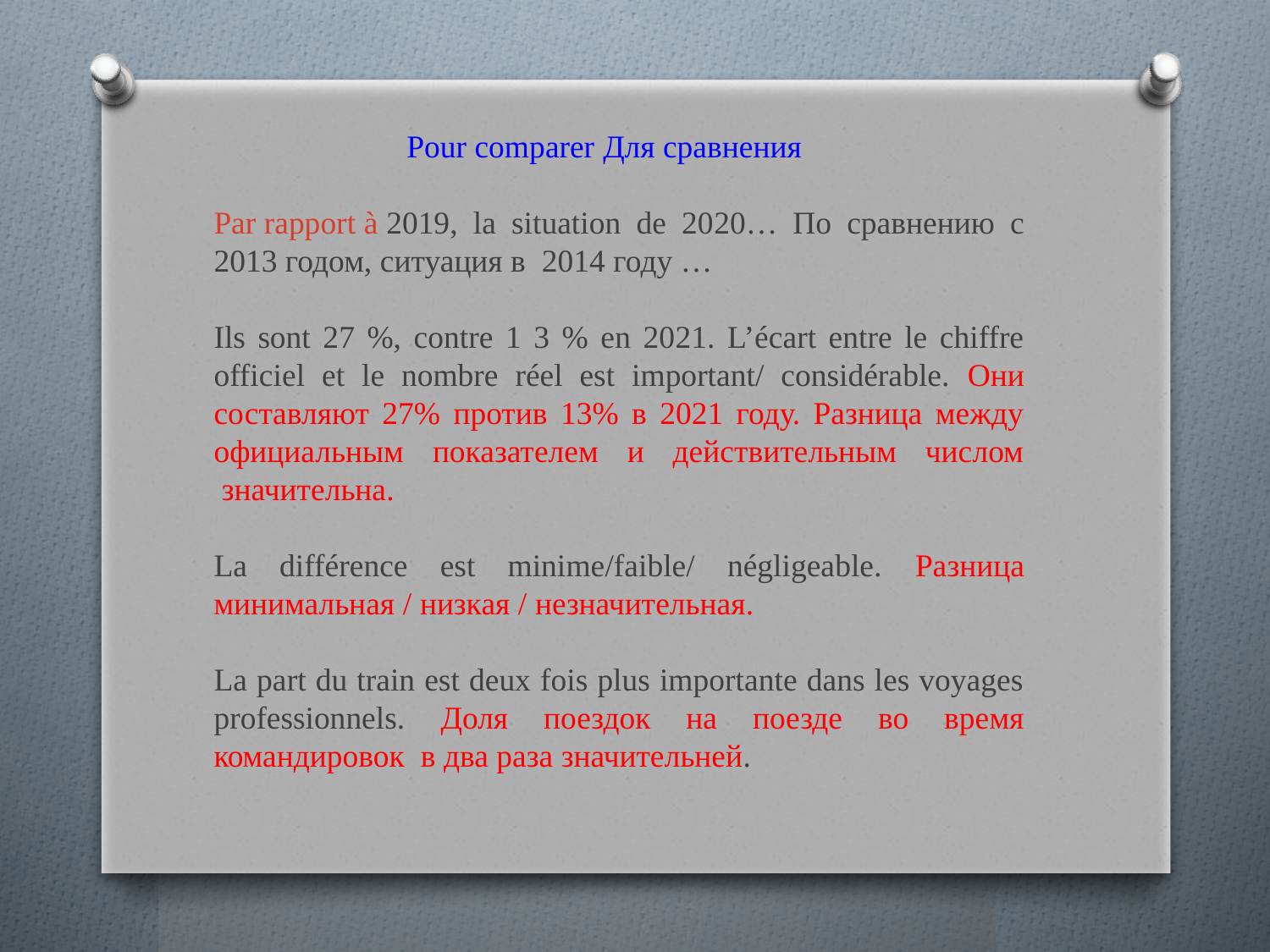

Pour comparer Для сравнения

Par rapport à 2019, la situation de 2020… По сравнению с 2013 годом, ситуация в  2014 году …

Ils sont 27 %, contre 1 3 % en 2021. L’écart entre le chiffre officiel et le nombre réel est important/ considérable. Они составляют 27% против 13% в 2021 году. Разница между официальным показателем и действительным числом  значительна.

La différence est minime/faible/ négligeable. Разница минимальная / низкая / незначительная.

La part du train est deux fois plus importante dans les voyages professionnels. Доля поездок на поезде во время командировок  в два раза значительней.